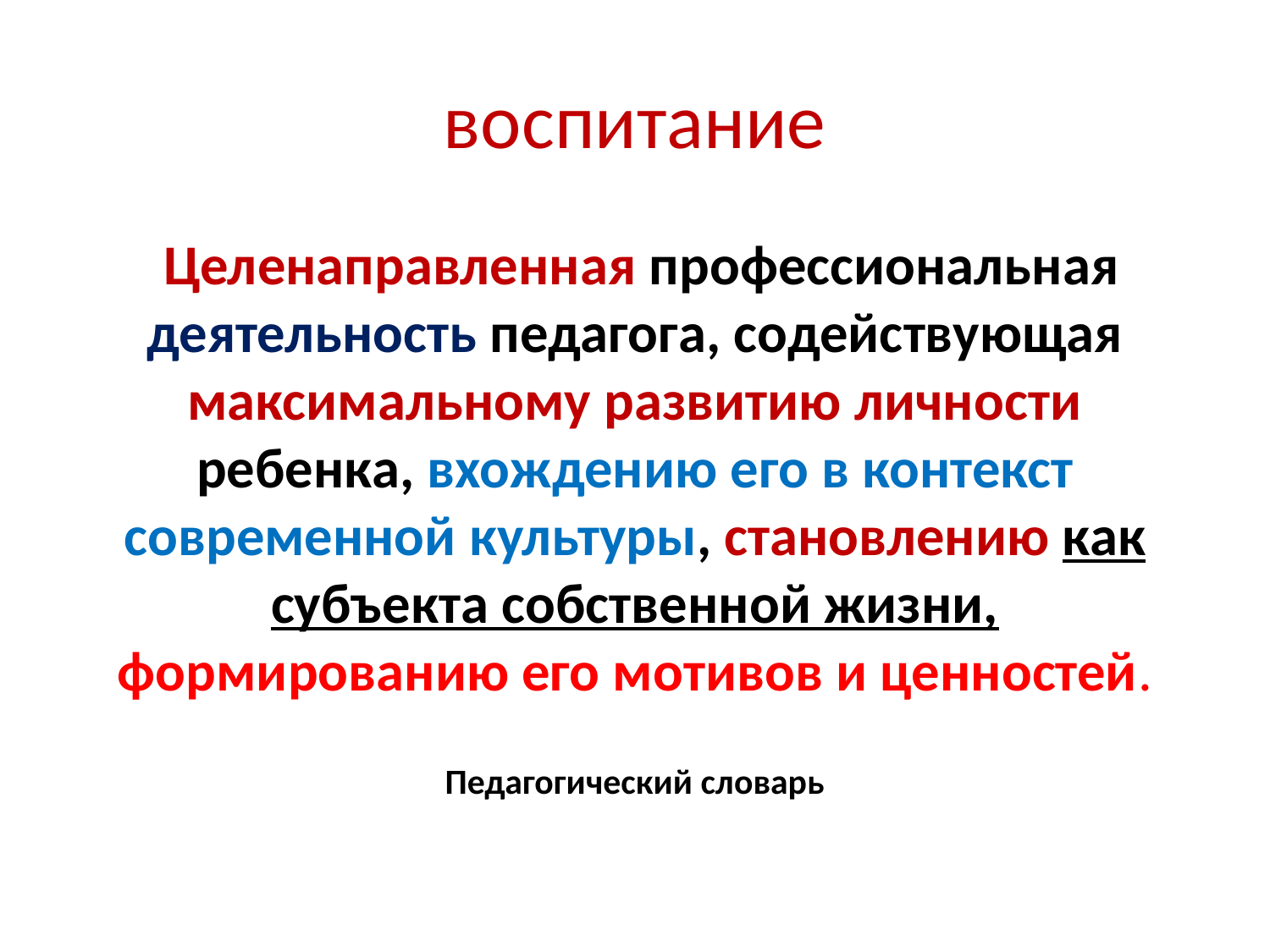

# воспитание
 Целенаправленная профессиональная деятельность педагога, содействующая максимальному развитию личности ребенка, вхождению его в контекст современной культуры, становлению как субъекта собственной жизни, формированию его мотивов и ценностей.

Педагогический словарь